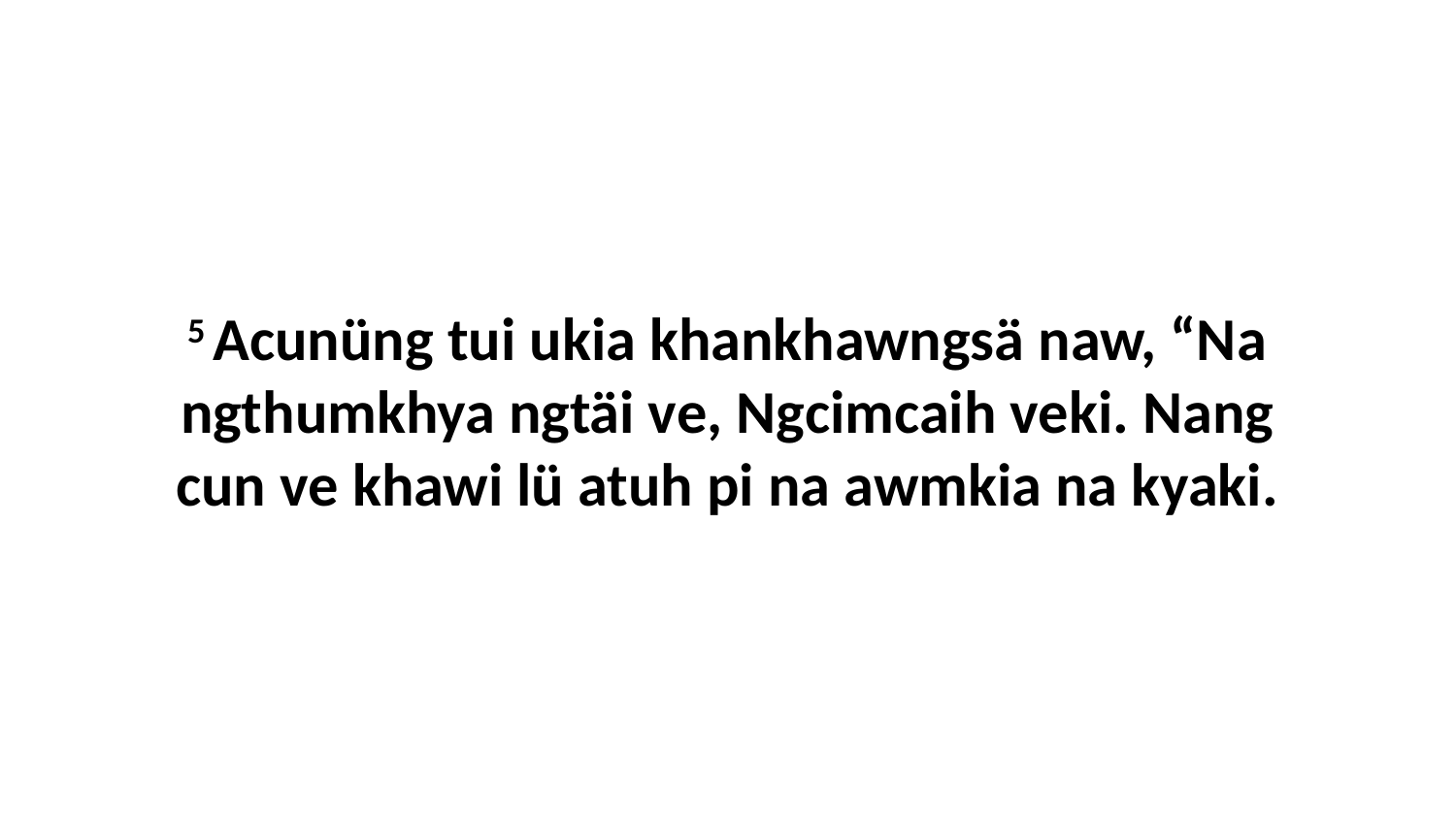

5 Acunüng tui ukia khankhawngsä naw, “Na ngthumkhya ngtäi ve, Ngcimcaih veki. Nang cun ve khawi lü atuh pi na awmkia na kyaki.